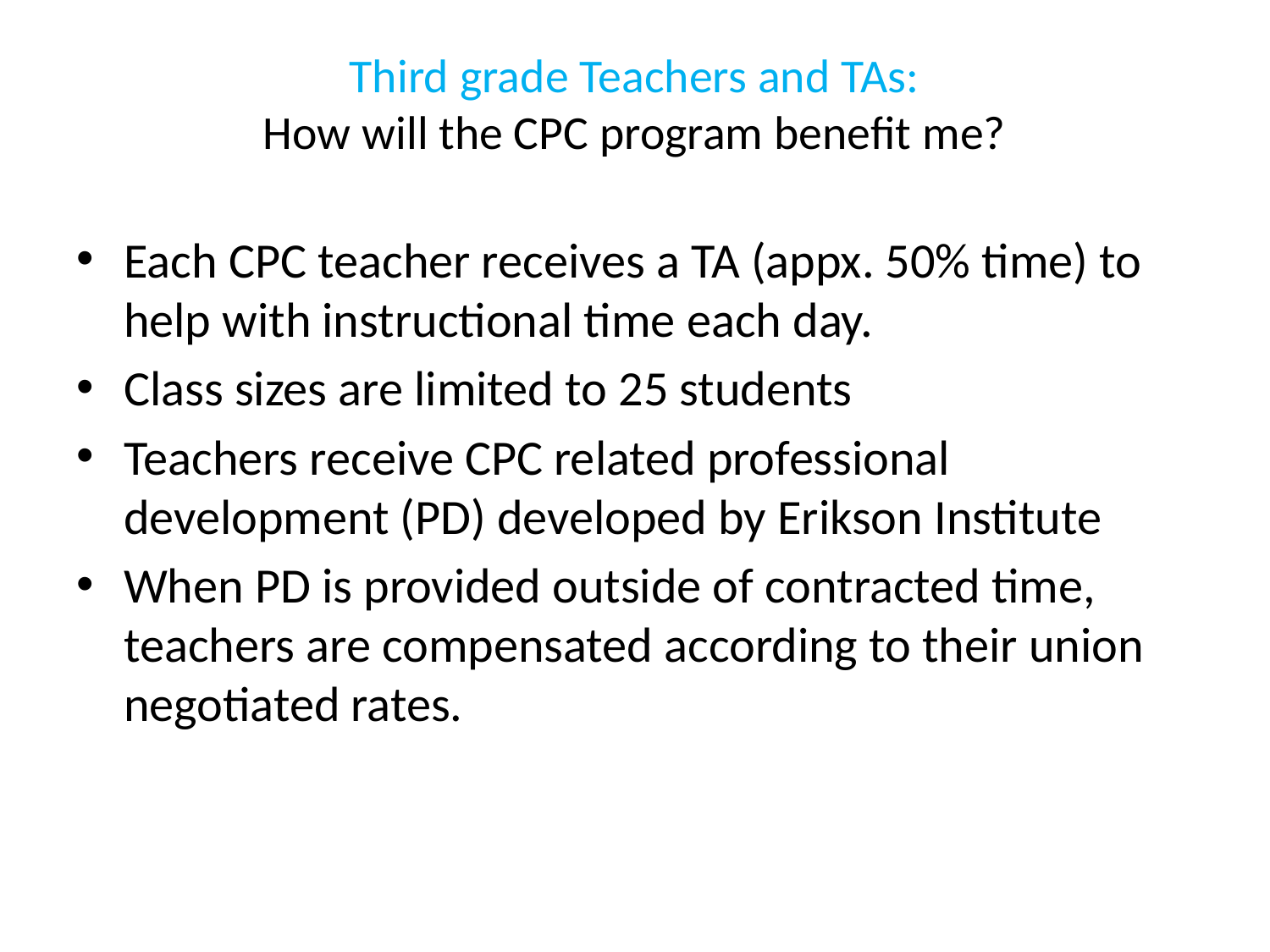

# Third grade Teachers and TAs: How will the CPC program benefit me?
Each CPC teacher receives a TA (appx. 50% time) to help with instructional time each day.
Class sizes are limited to 25 students
Teachers receive CPC related professional development (PD) developed by Erikson Institute
When PD is provided outside of contracted time, teachers are compensated according to their union negotiated rates.